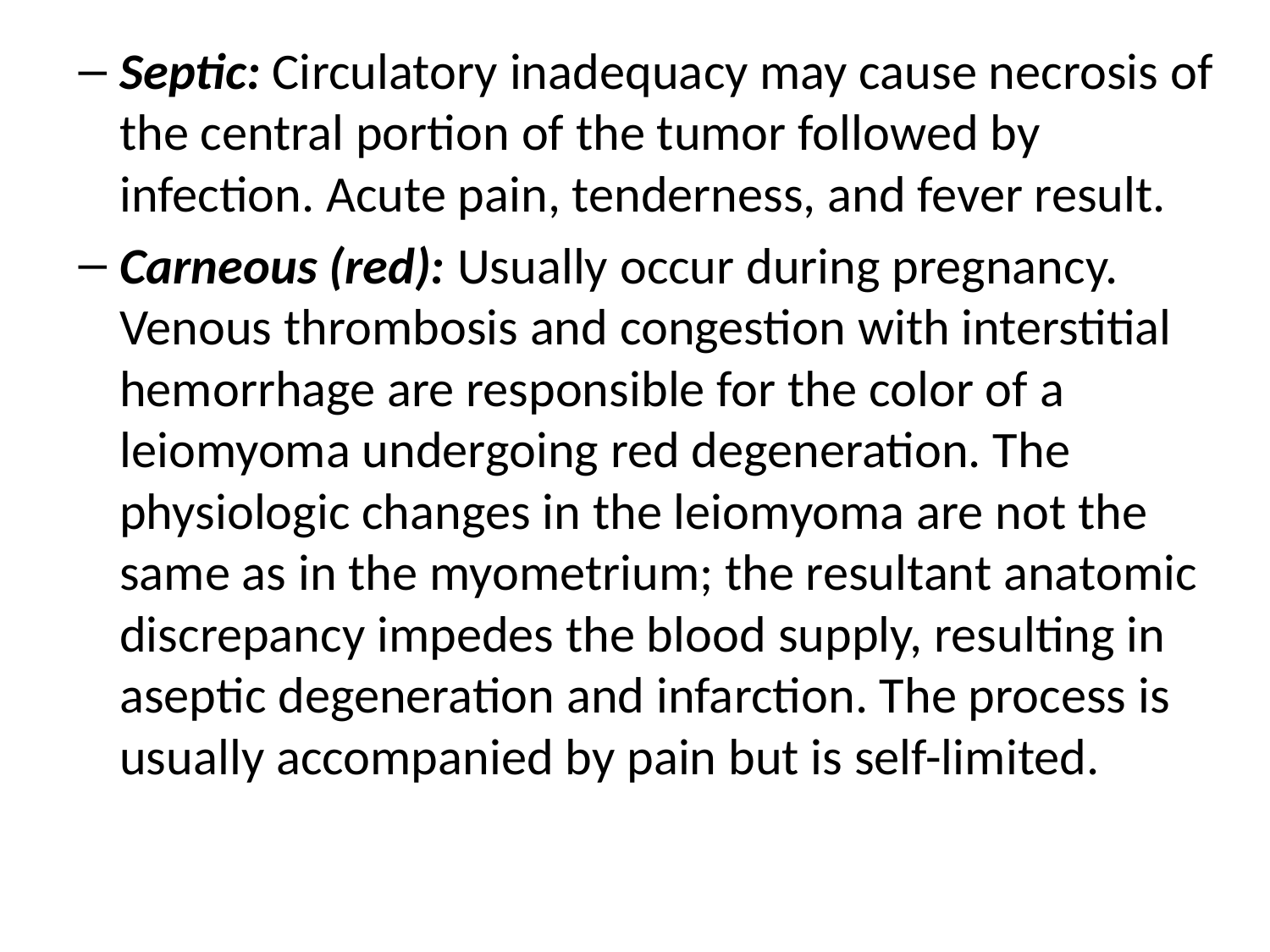

Septic: Circulatory inadequacy may cause necrosis of the central portion of the tumor followed by infection. Acute pain, tenderness, and fever result.
Carneous (red): Usually occur during pregnancy. Venous thrombosis and congestion with interstitial hemorrhage are responsible for the color of a leiomyoma undergoing red degeneration. The physiologic changes in the leiomyoma are not the same as in the myometrium; the resultant anatomic discrepancy impedes the blood supply, resulting in aseptic degeneration and infarction. The process is usually accompanied by pain but is self-limited.